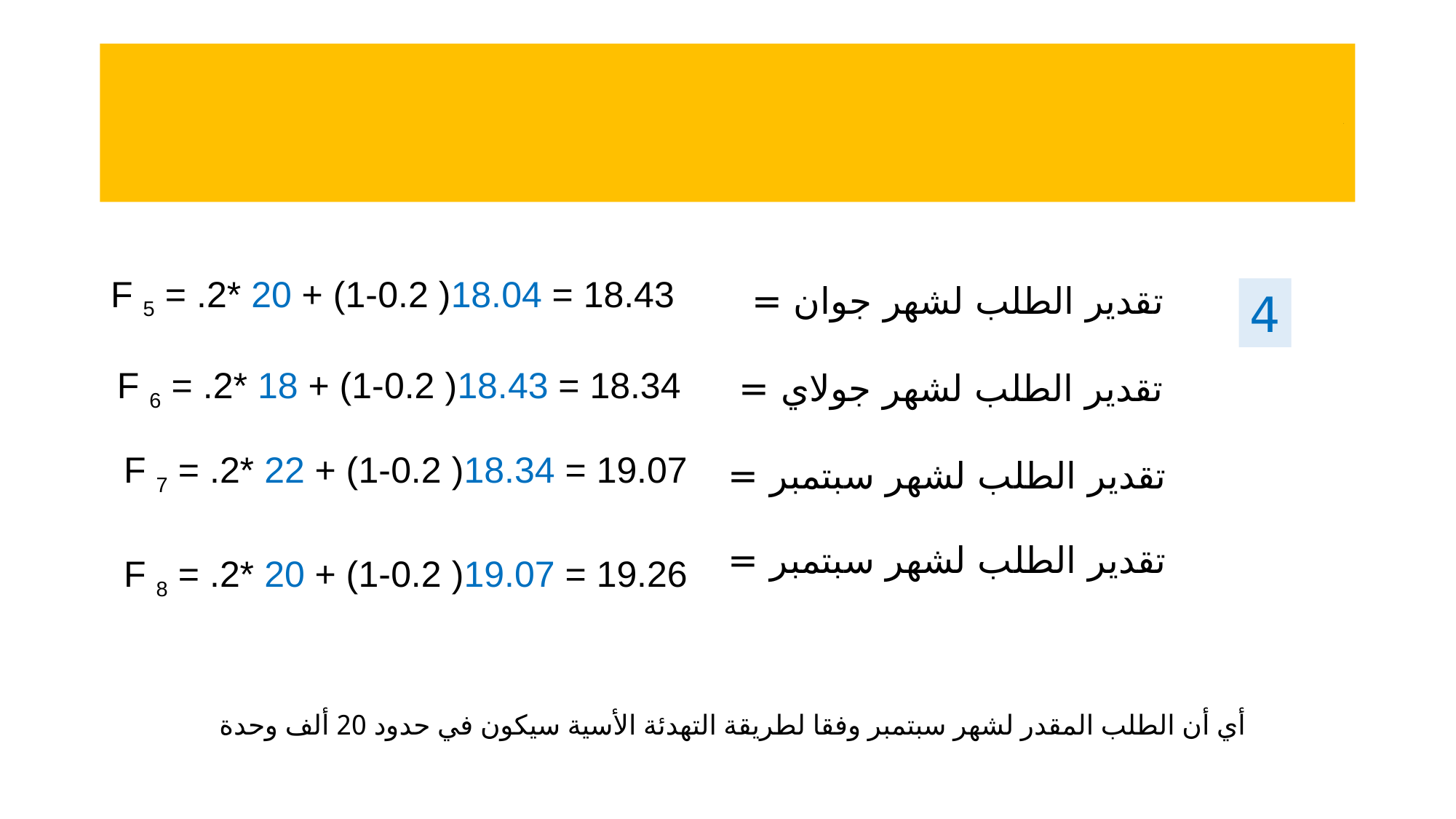

# .
F 5 = .2* 20 + (1-0.2 )18.04 = 18.43
تقدير الطلب لشهر جوان =
4
F 6 = .2* 18 + (1-0.2 )18.43 = 18.34
تقدير الطلب لشهر جولاي =
F 7 = .2* 22 + (1-0.2 )18.34 = 19.07
تقدير الطلب لشهر سبتمبر =
تقدير الطلب لشهر سبتمبر =
F 8 = .2* 20 + (1-0.2 )19.07 = 19.26
أي أن الطلب المقدر لشهر سبتمبر وفقا لطريقة التهدئة الأسية سيكون في حدود 20 ألف وحدة